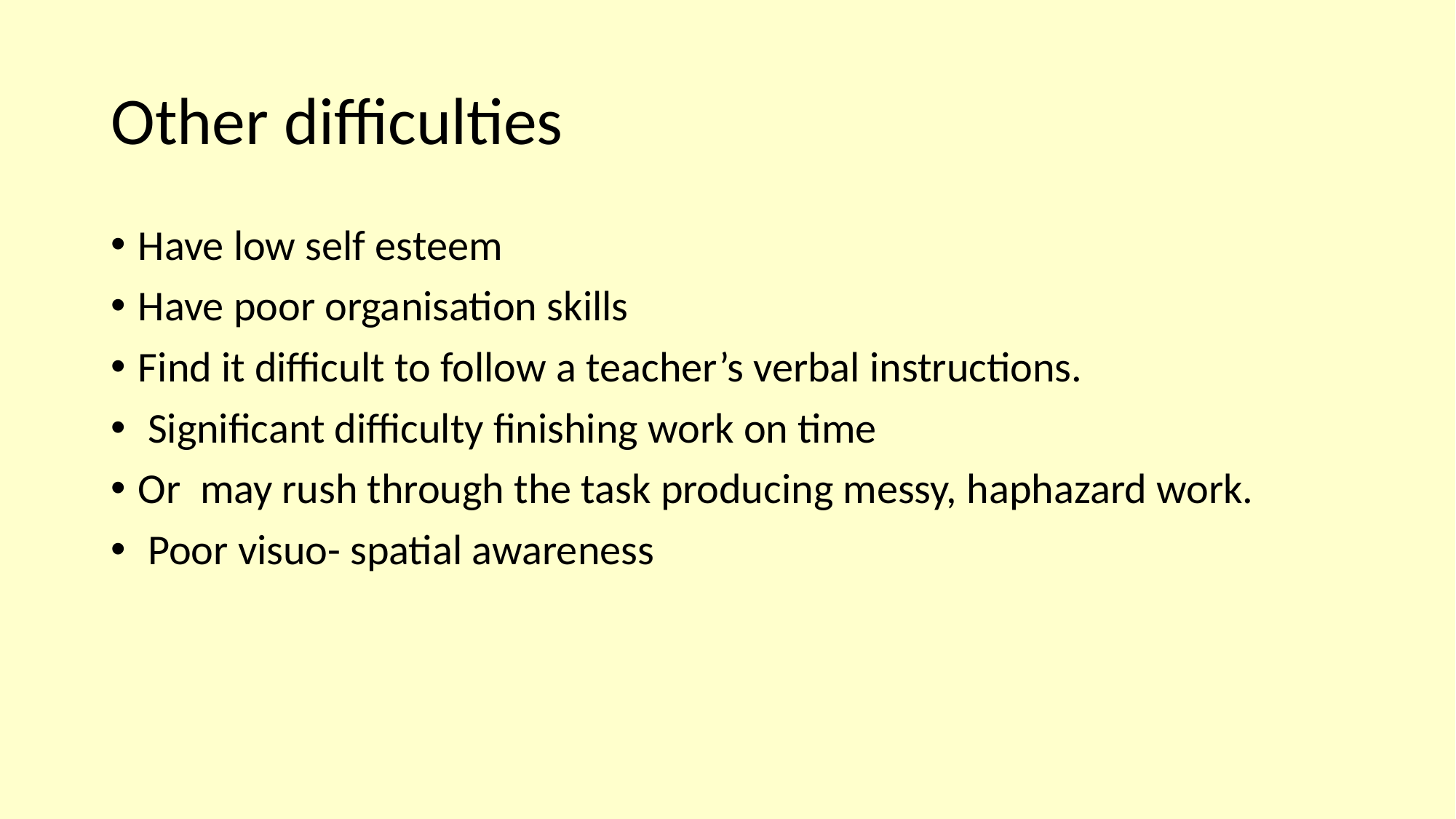

# Other difficulties
Have low self esteem
Have poor organisation skills
Find it difficult to follow a teacher’s verbal instructions.
 Significant difficulty finishing work on time
Or  may rush through the task producing messy, haphazard work.
 Poor visuo- spatial awareness